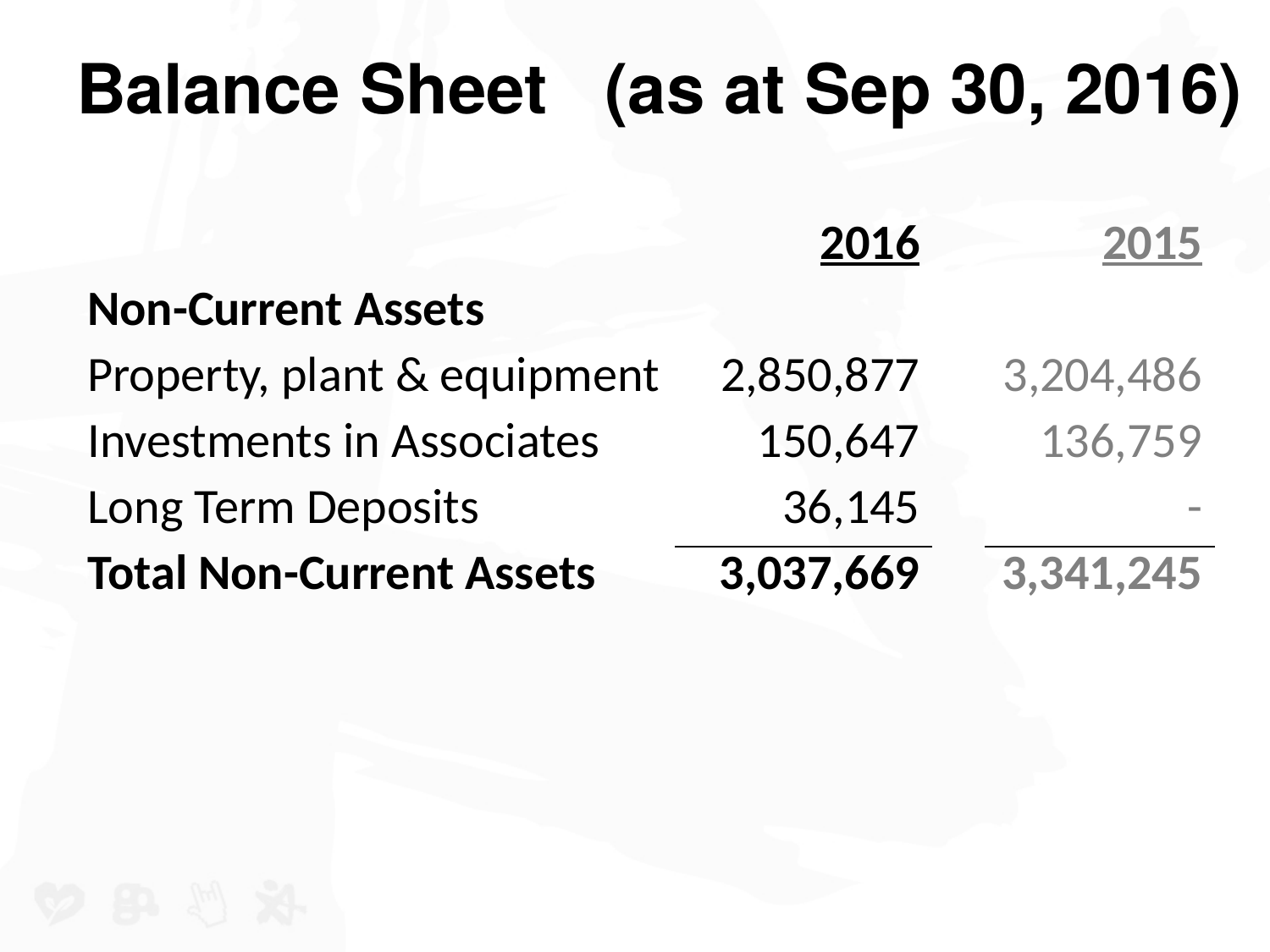

# Balance Sheet   (as at Sep 30, 2016)
|  | 2016 |  | 2015 |
| --- | --- | --- | --- |
| Non-Current Assets |  |  |  |
| Property, plant & equipment | 2,850,877 |  | 3,204,486 |
| Investments in Associates | 150,647 |  | 136,759 |
| Long Term Deposits | 36,145 |  | - |
| Total Non-Current Assets | 3,037,669 |  | 3,341,245 |
|  |  |  |  |